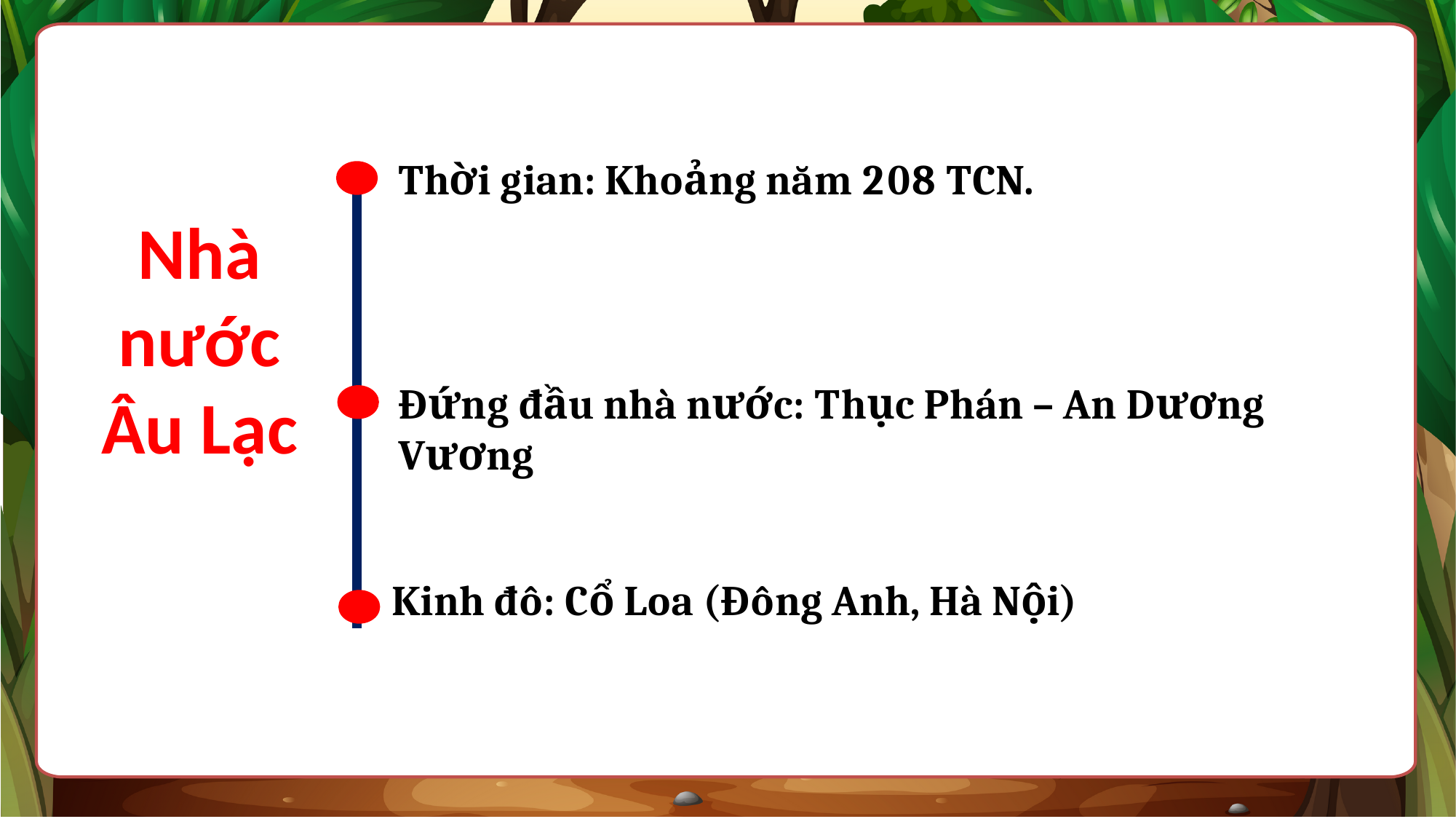

Thời gian: Khoảng năm 208 TCN.

Nhà nước Âu Lạc
Đứng đầu nhà nước: Thục Phán – An Dương Vương

Kinh đô: Cổ Loa (Đông Anh, Hà Nội)